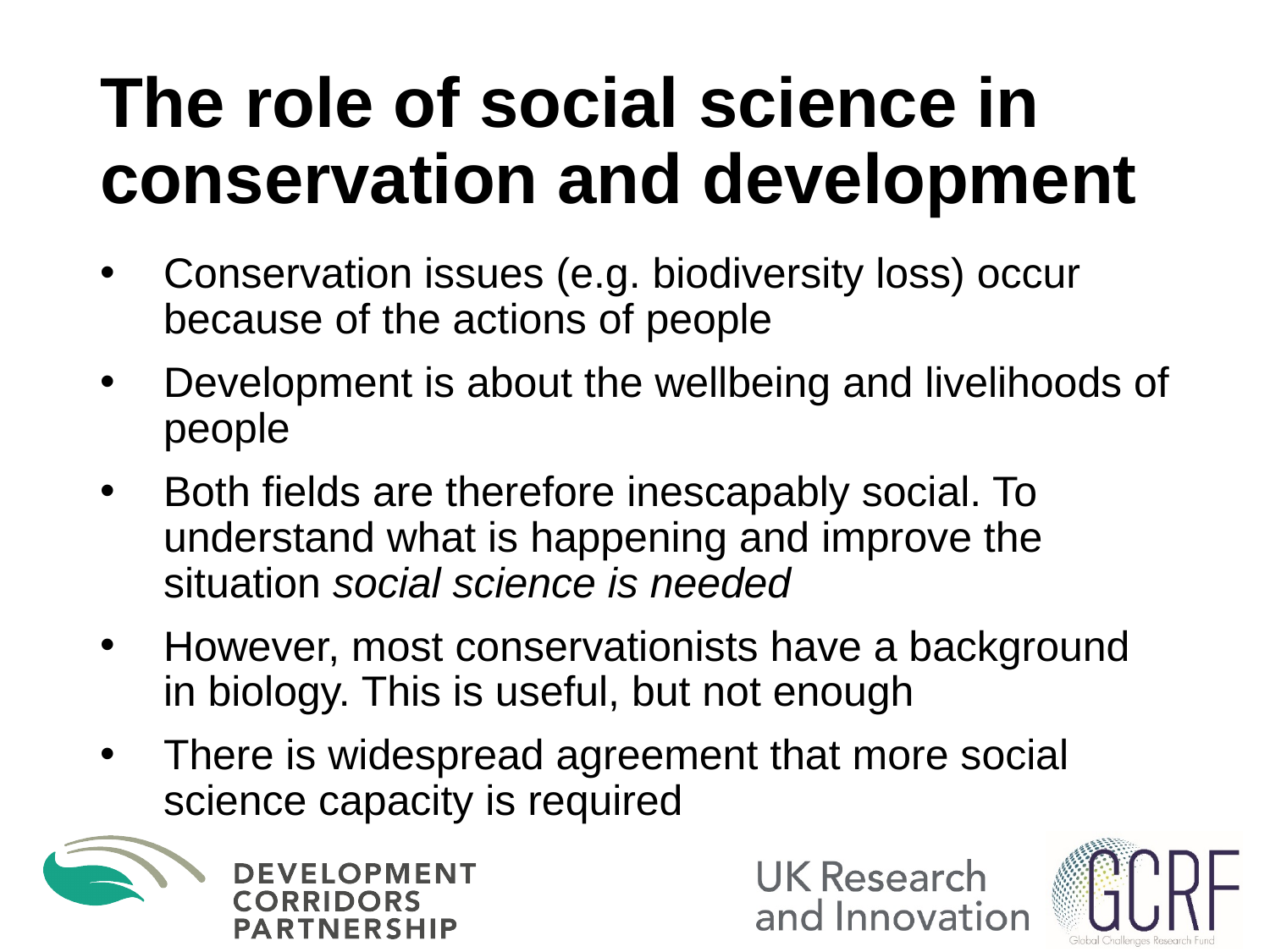

# The role of social science in conservation and development
Conservation issues (e.g. biodiversity loss) occur because of the actions of people
Development is about the wellbeing and livelihoods of people
Both fields are therefore inescapably social. To understand what is happening and improve the situation social science is needed
However, most conservationists have a background in biology. This is useful, but not enough
There is widespread agreement that more social science capacity is required